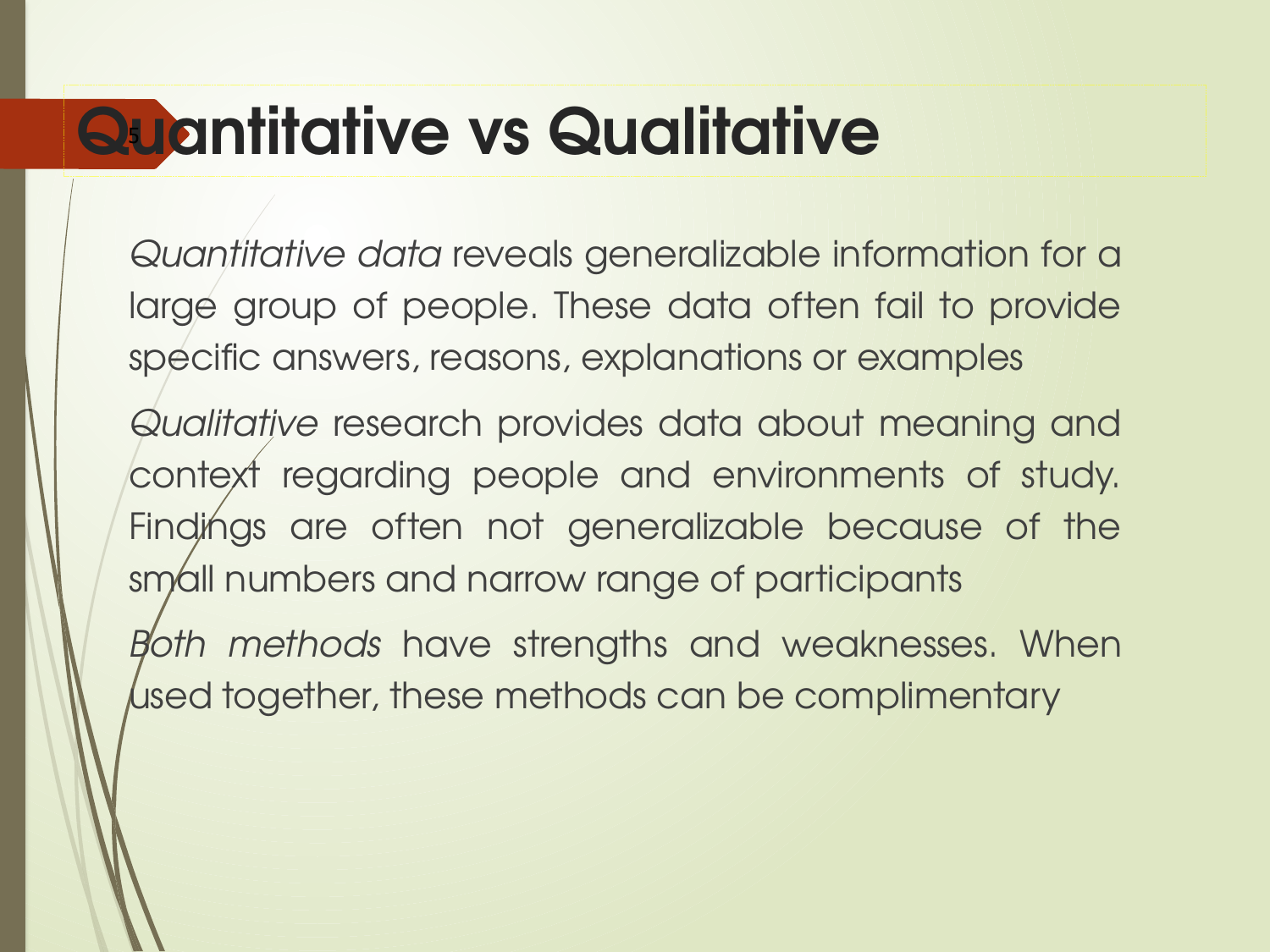

# Quantitative vs Qualitative
5
Quantitative data reveals generalizable information for a large group of people. These data often fail to provide specific answers, reasons, explanations or examples
Qualitative research provides data about meaning and context regarding people and environments of study. Findings are often not generalizable because of the small numbers and narrow range of participants
Both methods have strengths and weaknesses. When used together, these methods can be complimentary